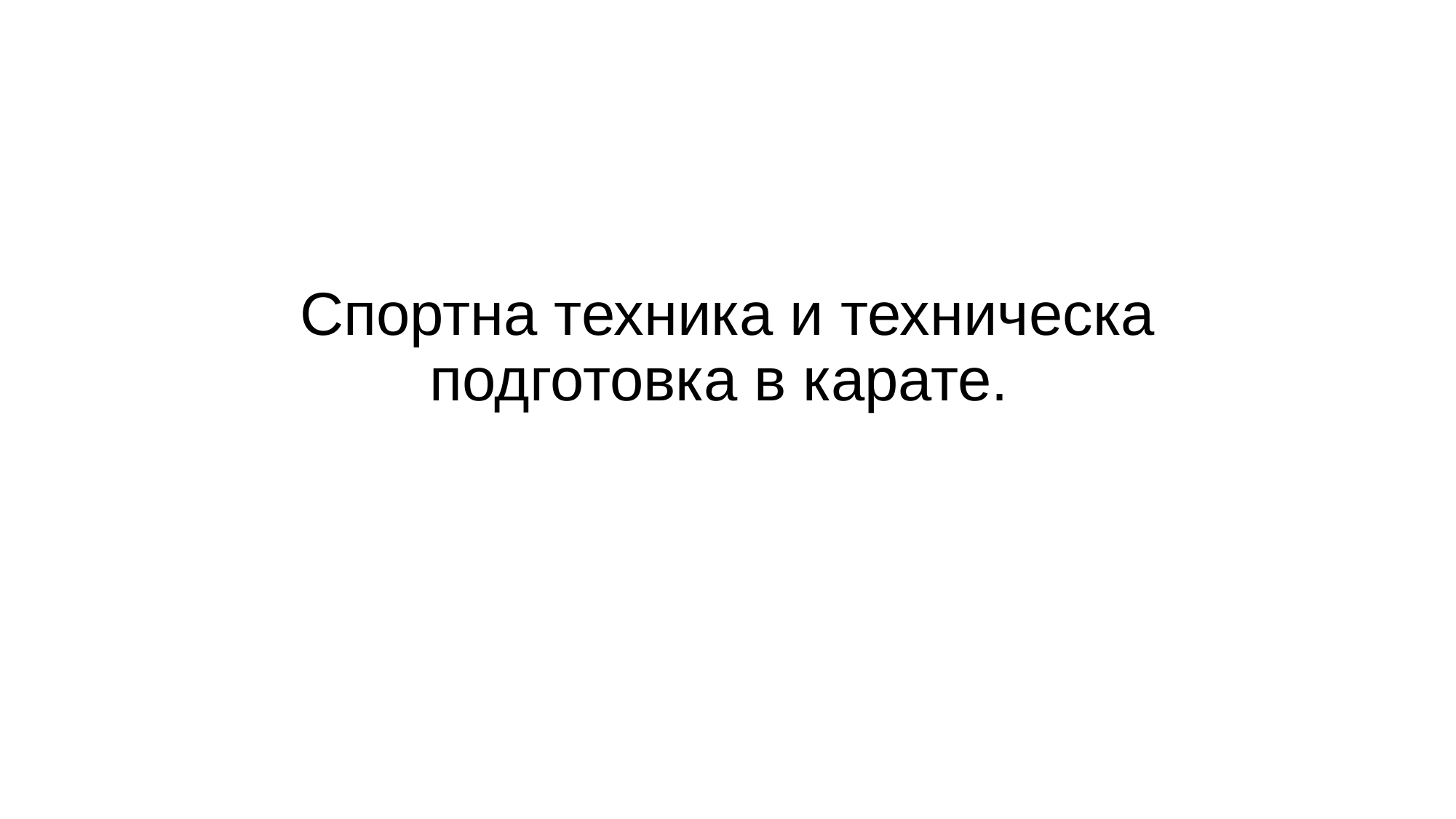

# Спортна техника и техническа подготовка в карате.